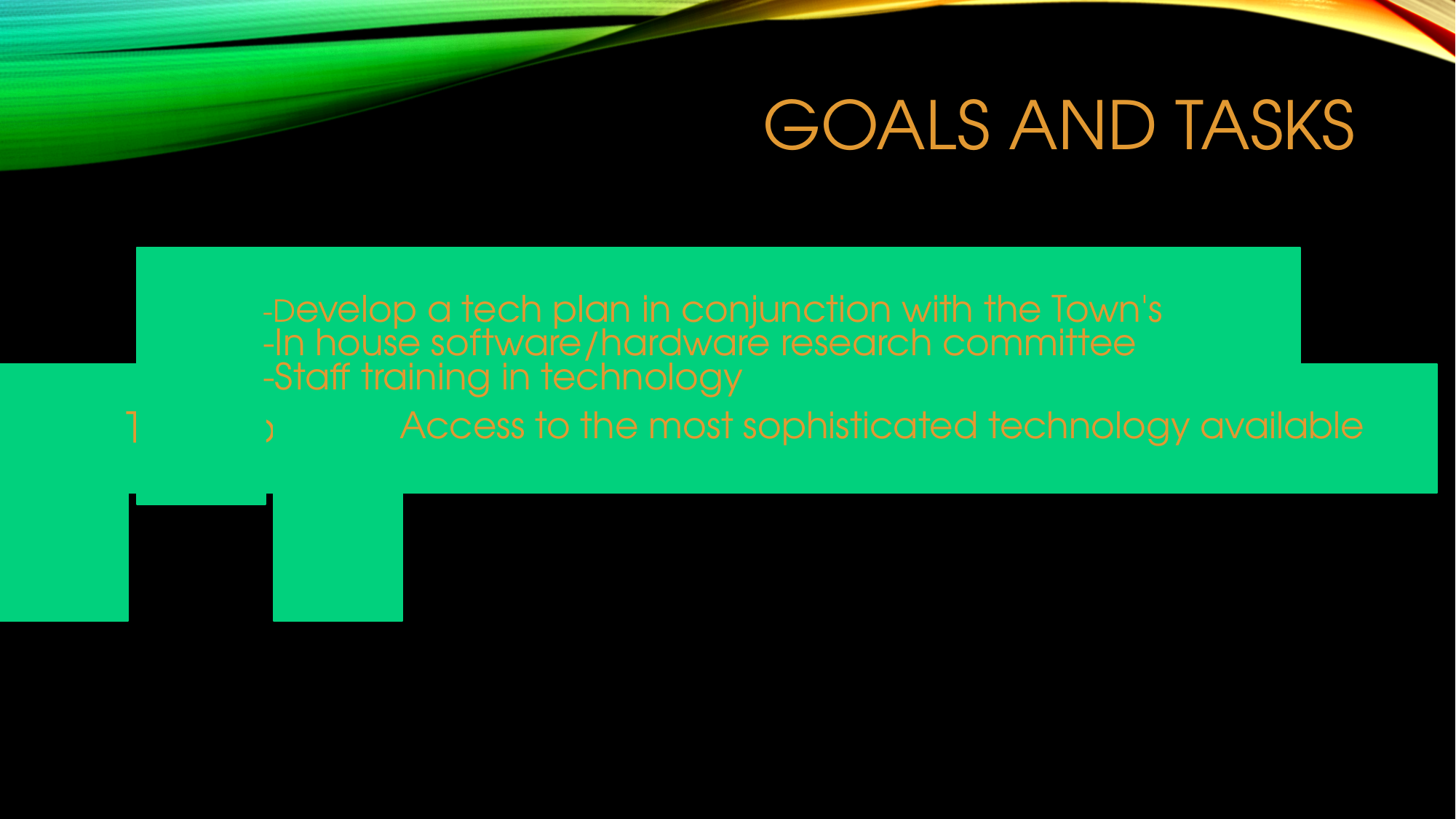

# GOALS AND TASKS
Technology
Access to the most sophisticated technology available
-Develop a tech plan in conjunction with the Town's
-In house software/hardware research committee
-Staff training in technology